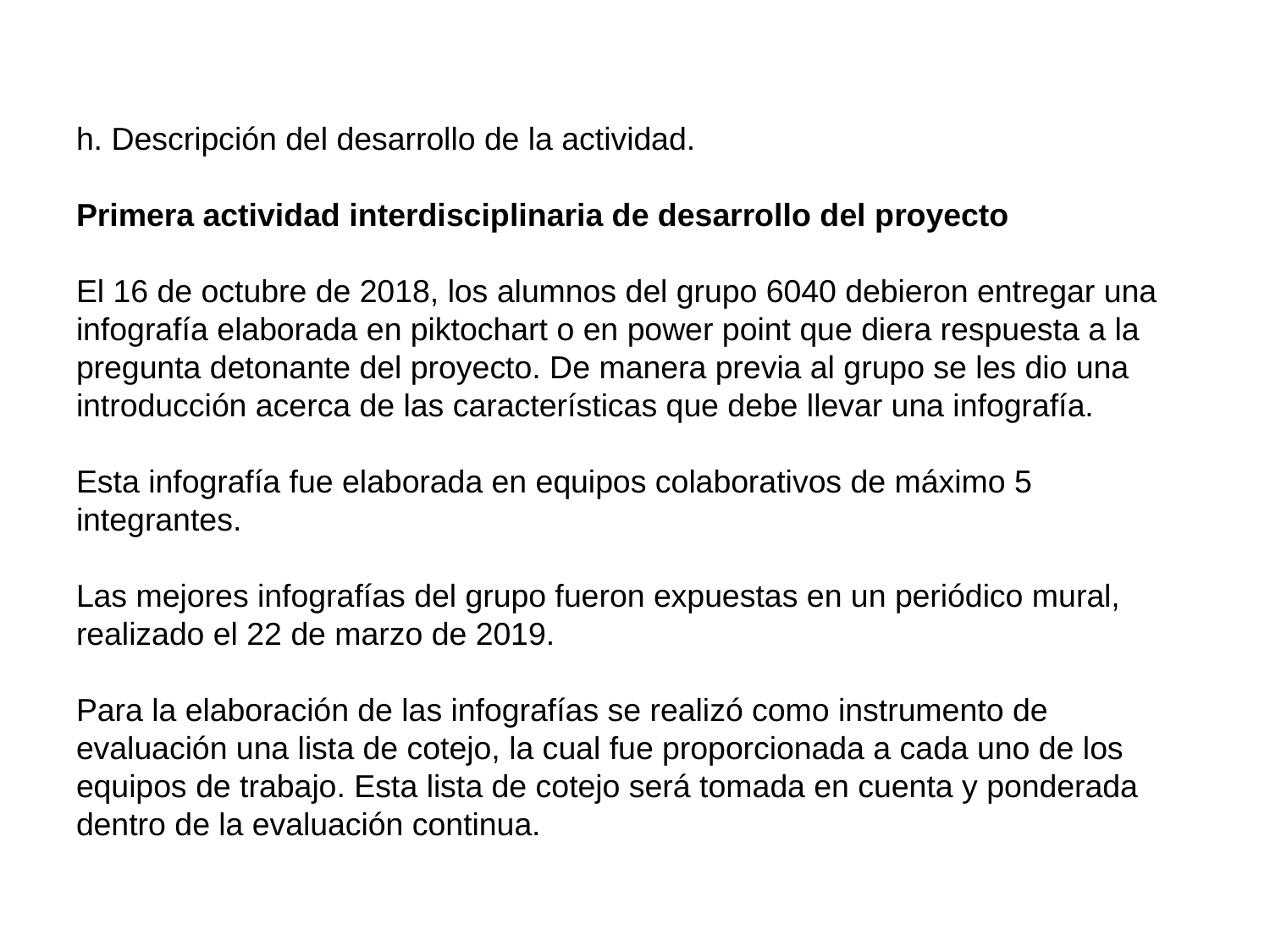

# h. Descripción del desarrollo de la actividad. Primera actividad interdisciplinaria de desarrollo del proyecto El 16 de octubre de 2018, los alumnos del grupo 6040 debieron entregar una infografía elaborada en piktochart o en power point que diera respuesta a la pregunta detonante del proyecto. De manera previa al grupo se les dio una introducción acerca de las características que debe llevar una infografía. Esta infografía fue elaborada en equipos colaborativos de máximo 5 integrantes. Las mejores infografías del grupo fueron expuestas en un periódico mural, realizado el 22 de marzo de 2019. Para la elaboración de las infografías se realizó como instrumento de evaluación una lista de cotejo, la cual fue proporcionada a cada uno de los equipos de trabajo. Esta lista de cotejo será tomada en cuenta y ponderada dentro de la evaluación continua.